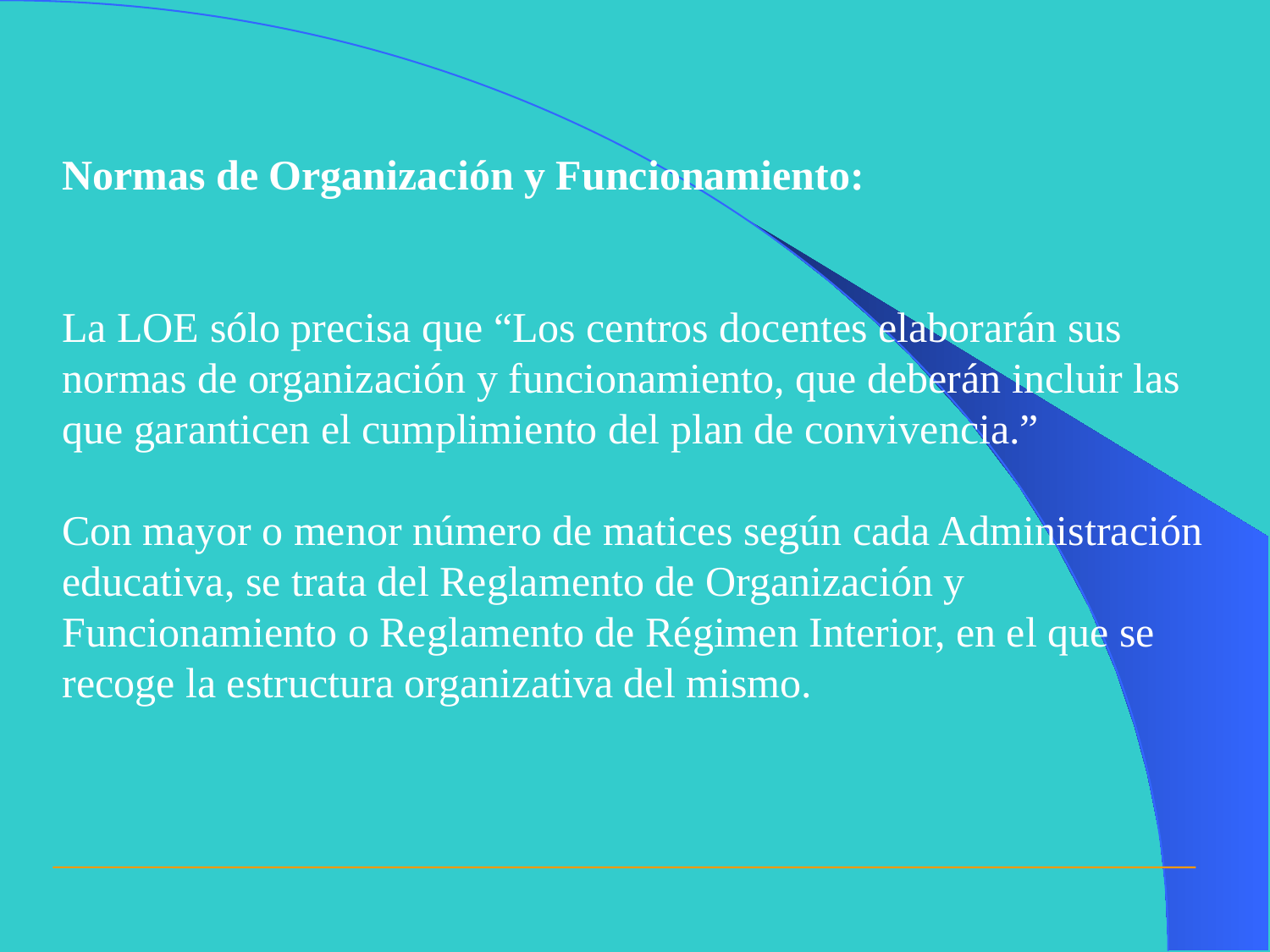

Normas de Organización y Funcionamiento:

La LOE sólo precisa que “Los centros docentes elaborarán sus normas de organización y funcionamiento, que deberán incluir las que garanticen el cumplimiento del plan de convivencia.”

Con mayor o menor número de matices según cada Administración educativa, se trata del Reglamento de Organización y Funcionamiento o Reglamento de Régimen Interior, en el que se recoge la estructura organizativa del mismo.